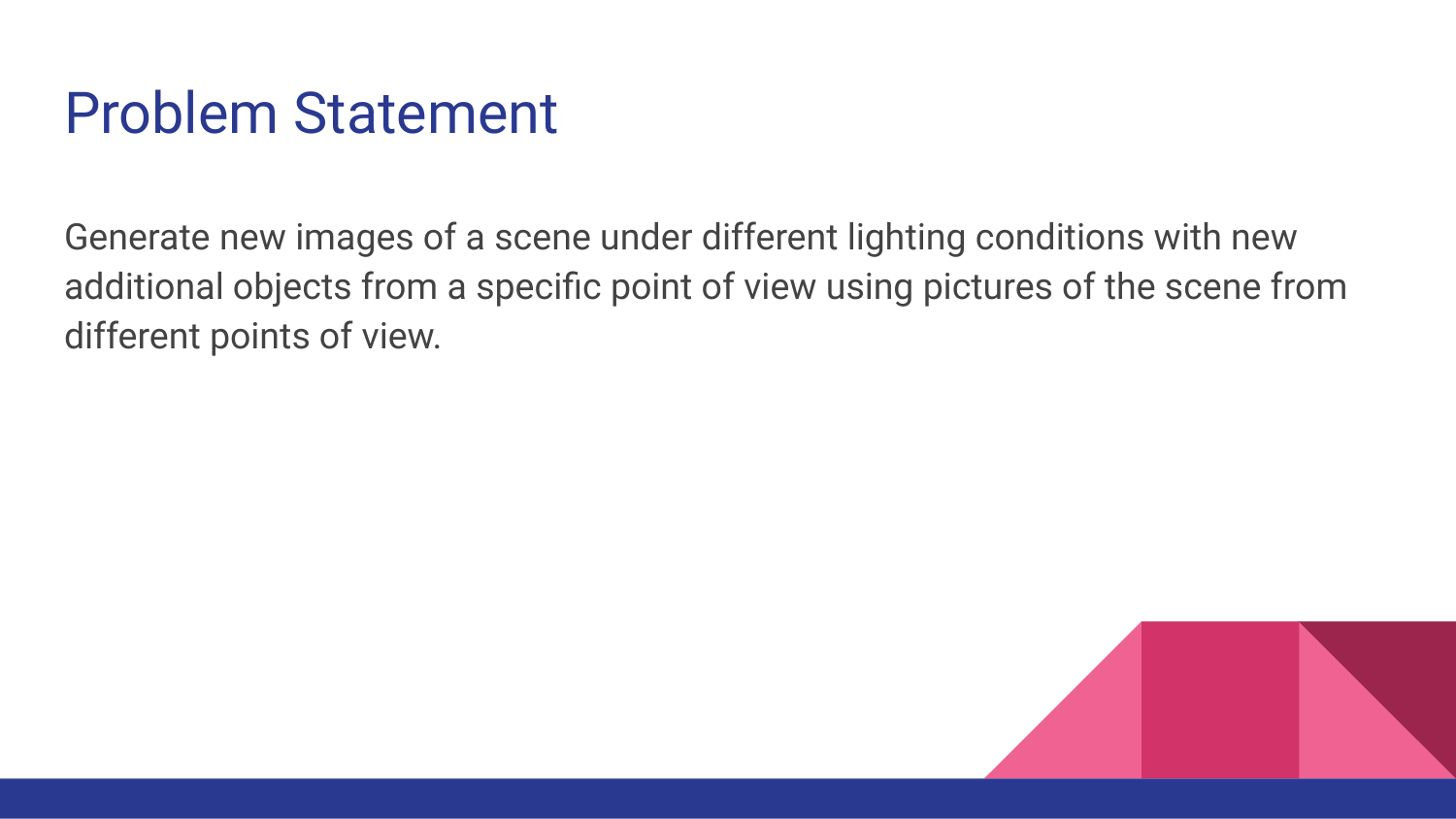

# Problem Statement
Generate new images of a scene under different lighting conditions with new additional objects from a specific point of view using pictures of the scene from different points of view.